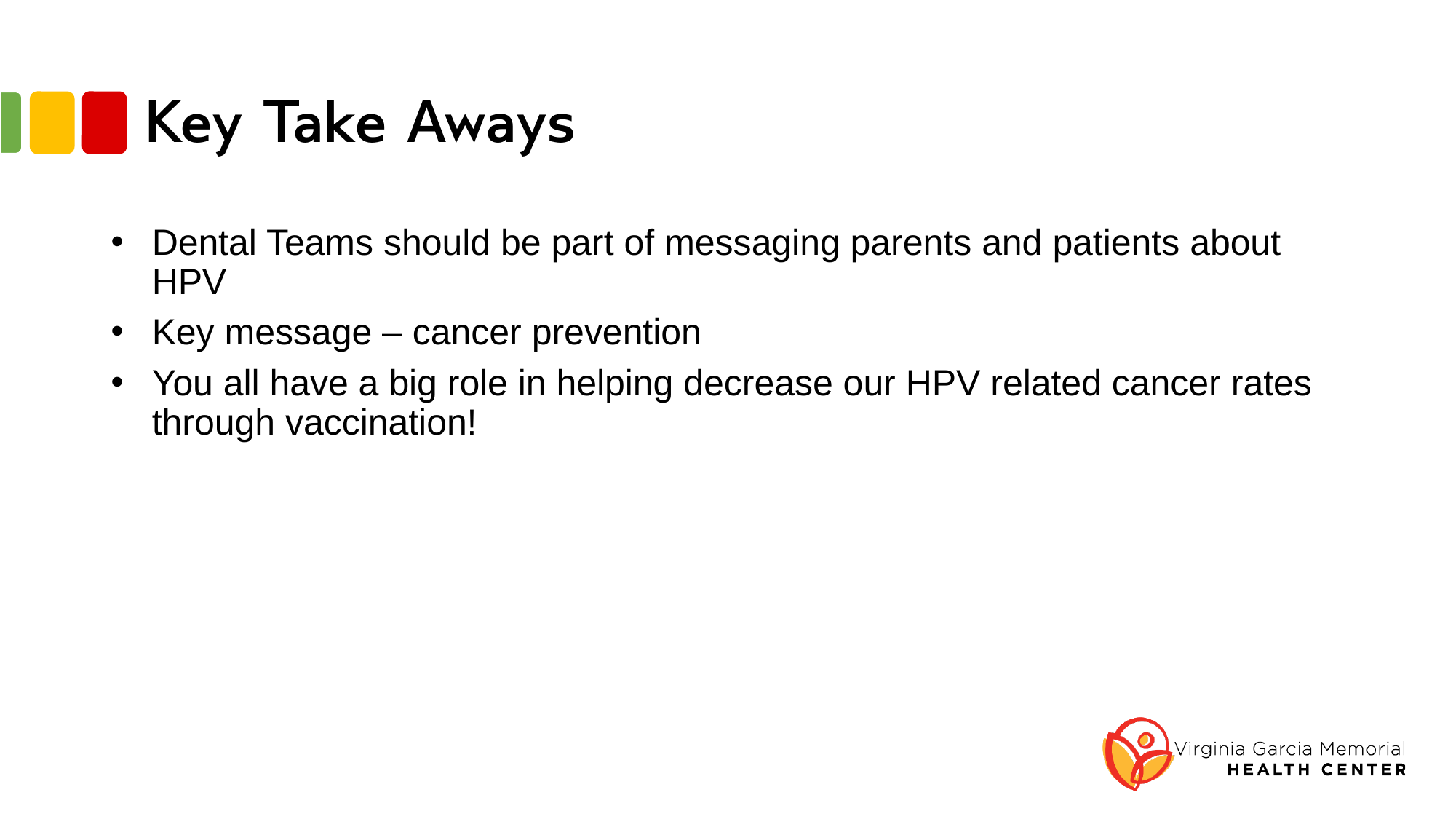

# Key Take Aways
Dental Teams should be part of messaging parents and patients about HPV
Key message – cancer prevention
You all have a big role in helping decrease our HPV related cancer rates through vaccination!